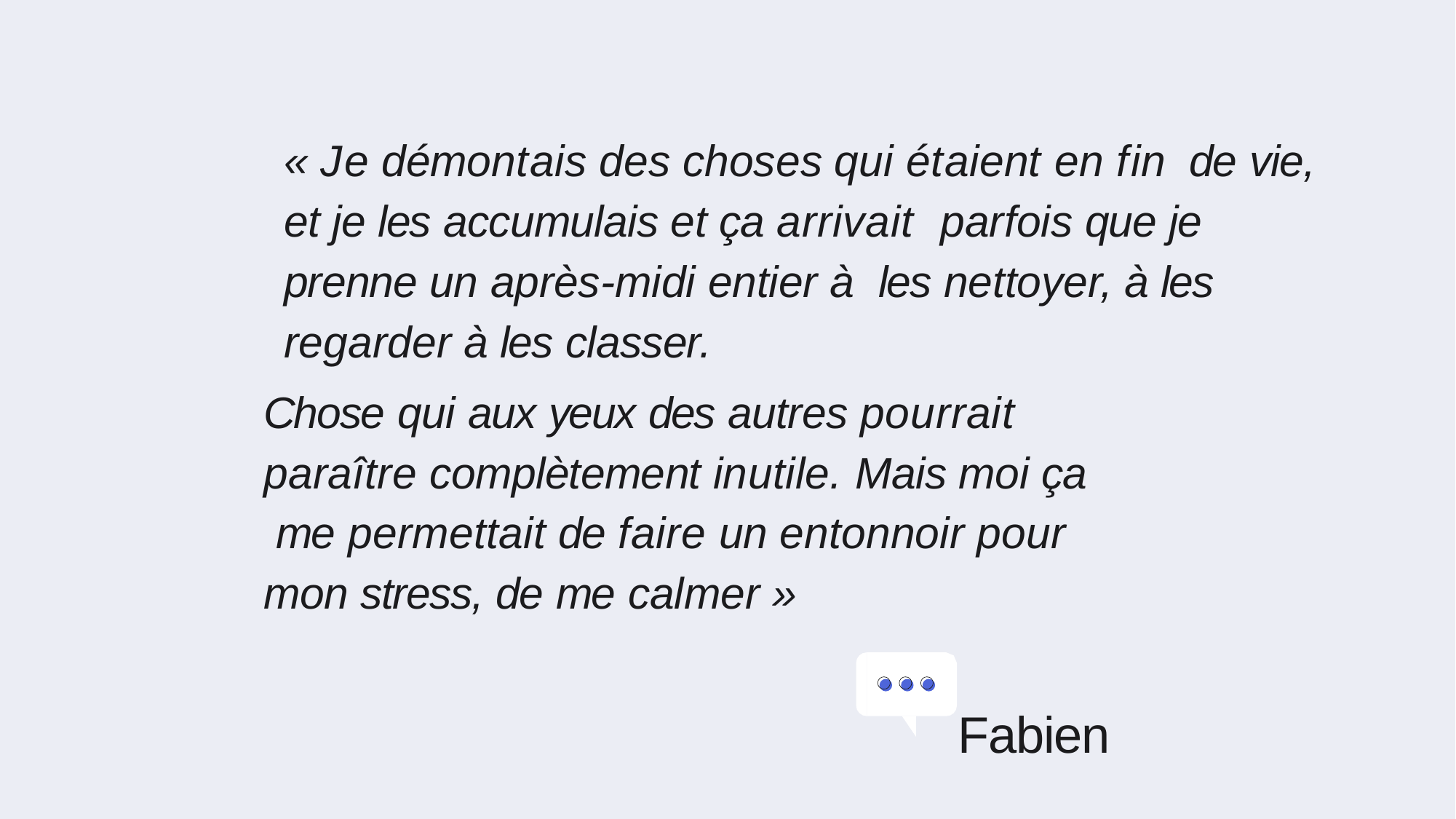

« Je démontais des choses qui étaient en fin  de vie, et je les accumulais et ça arrivait  parfois que je prenne un après-midi entier à  les nettoyer, à les regarder à les classer.
Chose qui aux yeux des autres pourrait  paraître complètement inutile. Mais moi ça  me permettait de faire un entonnoir pour  mon stress, de me calmer »

Fabien